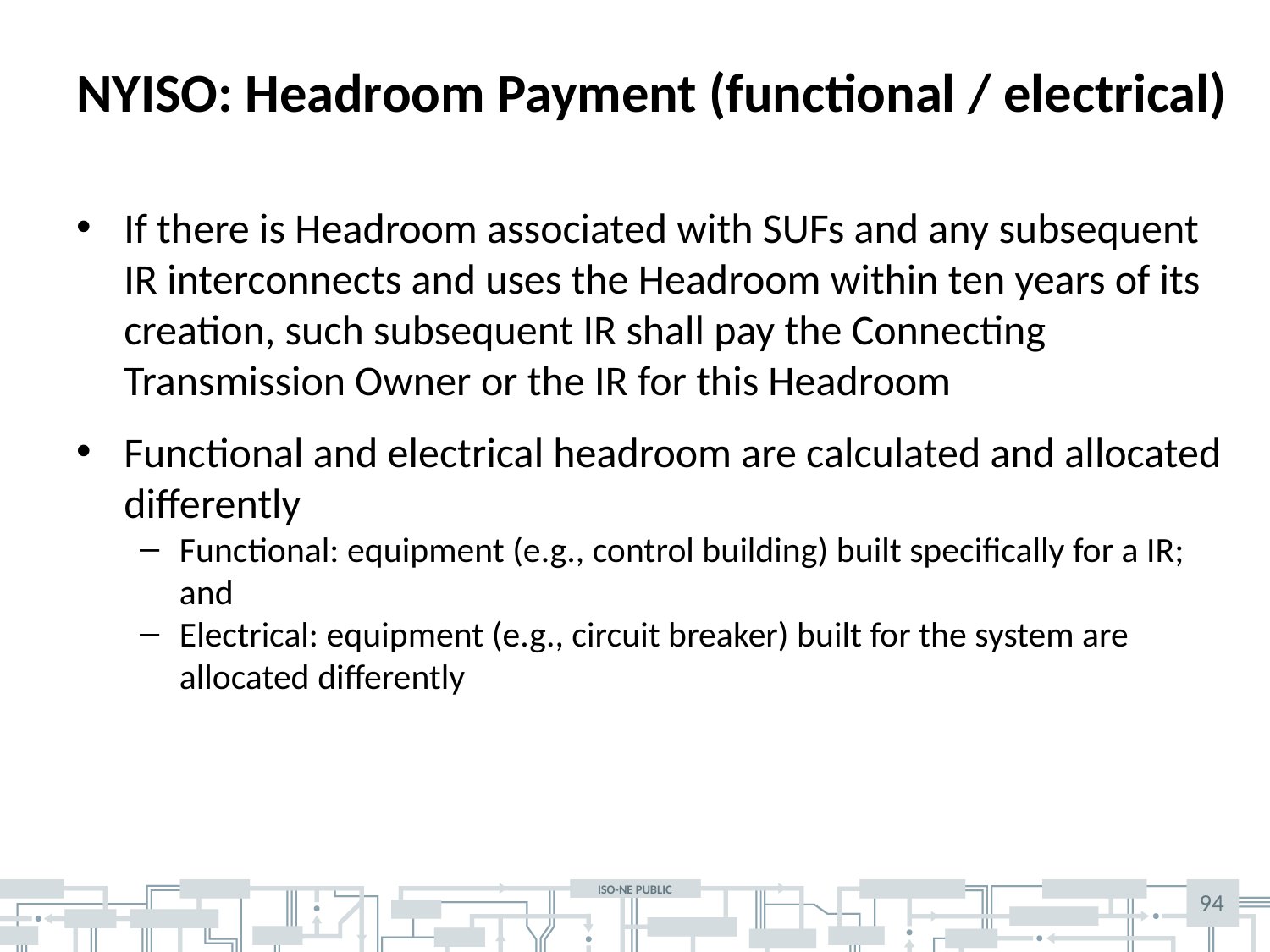

# NYISO: Headroom Payment (functional / electrical)
If there is Headroom associated with SUFs and any subsequent IR interconnects and uses the Headroom within ten years of its creation, such subsequent IR shall pay the Connecting Transmission Owner or the IR for this Headroom
Functional and electrical headroom are calculated and allocated differently
Functional: equipment (e.g., control building) built specifically for a IR; and
Electrical: equipment (e.g., circuit breaker) built for the system are allocated differently
94